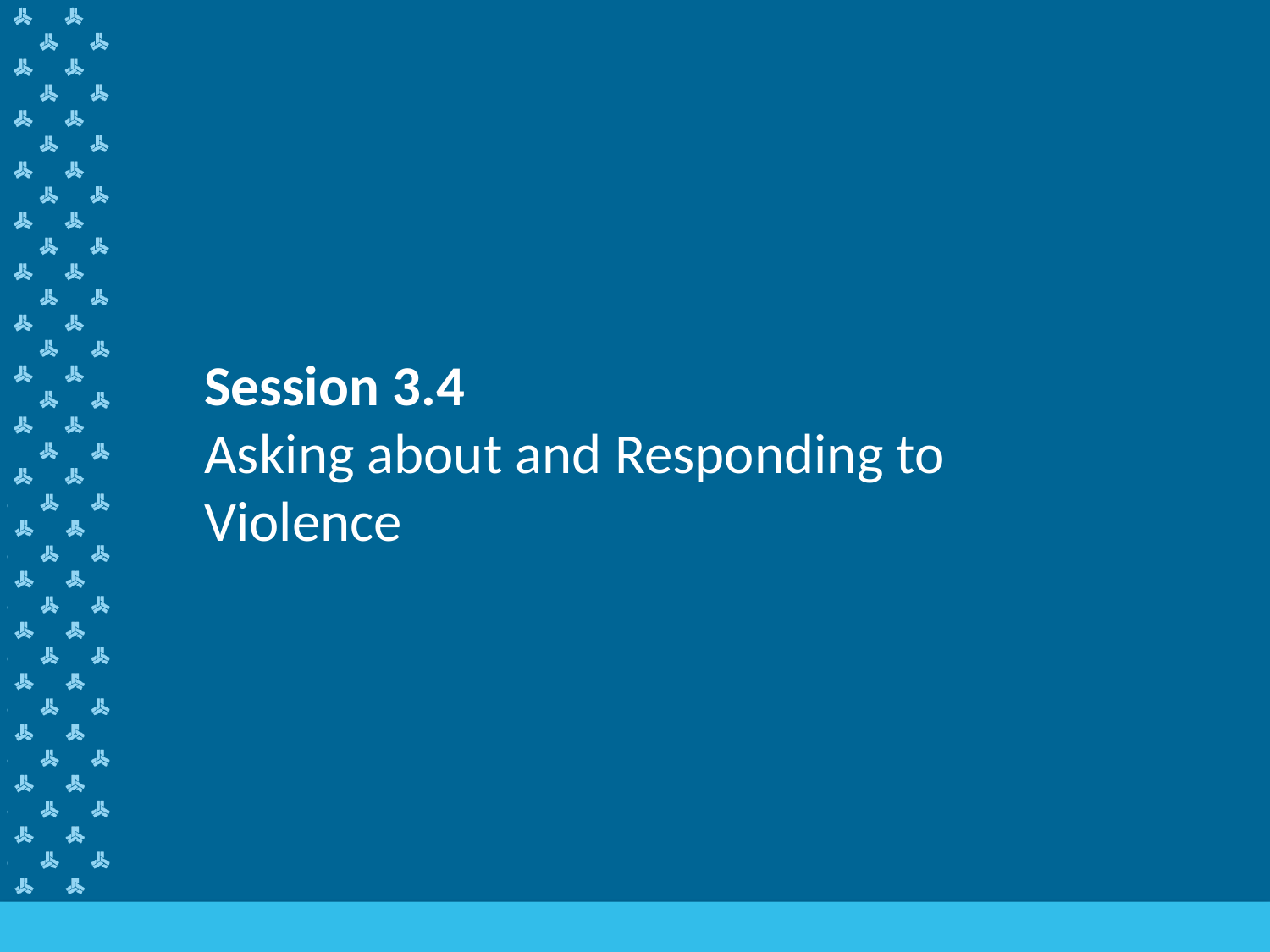

# Session 3.4 Asking about and Responding to Violence